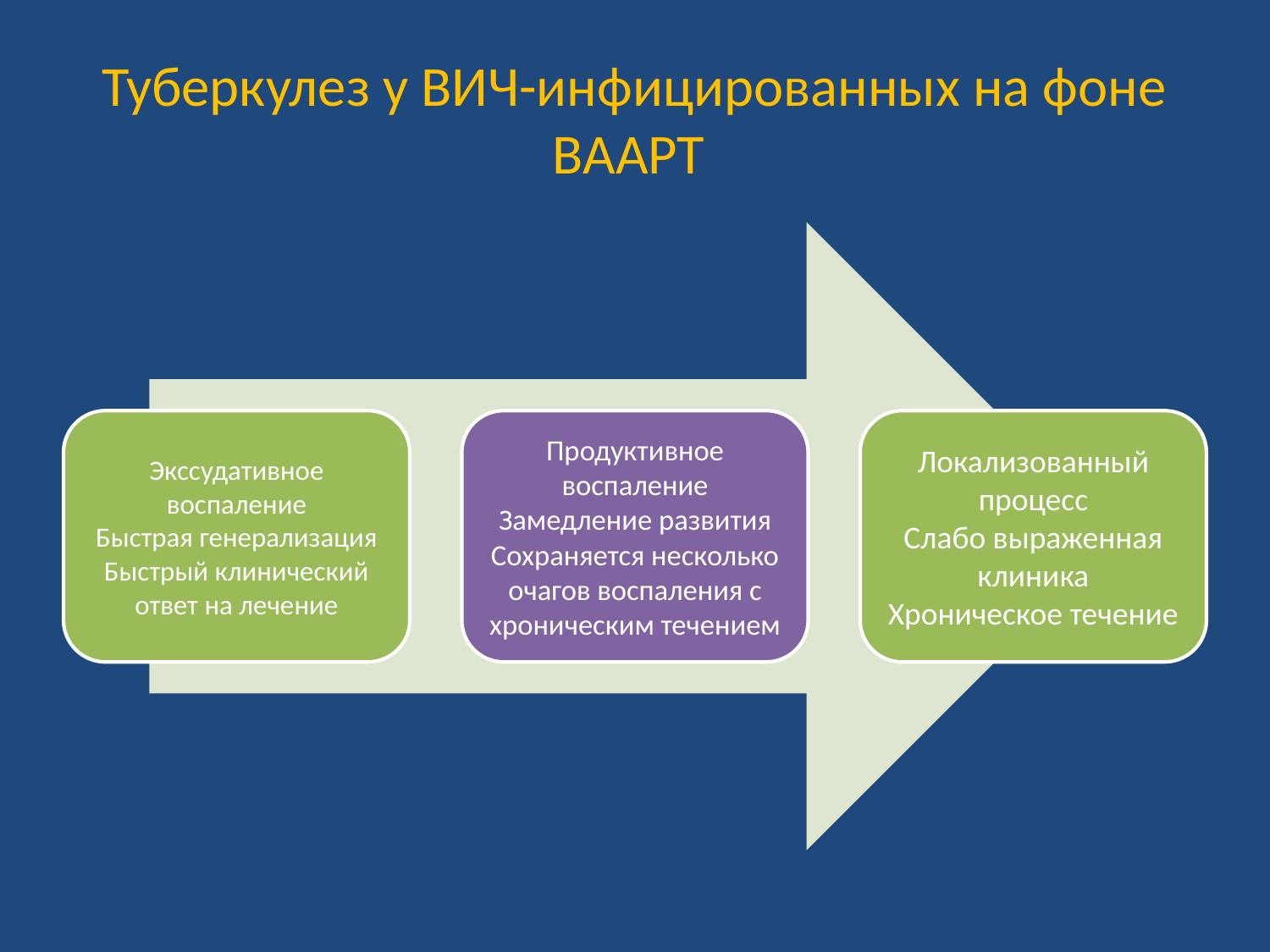

# Туберкулез у ВИЧ-инфицированных на фоне ВААРТ
Экссудативное воспаление
Быстрая генерализация
Быстрый клинический ответ на лечение
Продуктивное воспаление
Замедление развития
Сохраняется несколько очагов воспаления с хроническим течением
Локализованный процесс
Слабо выраженная клиника
Хроническое течение